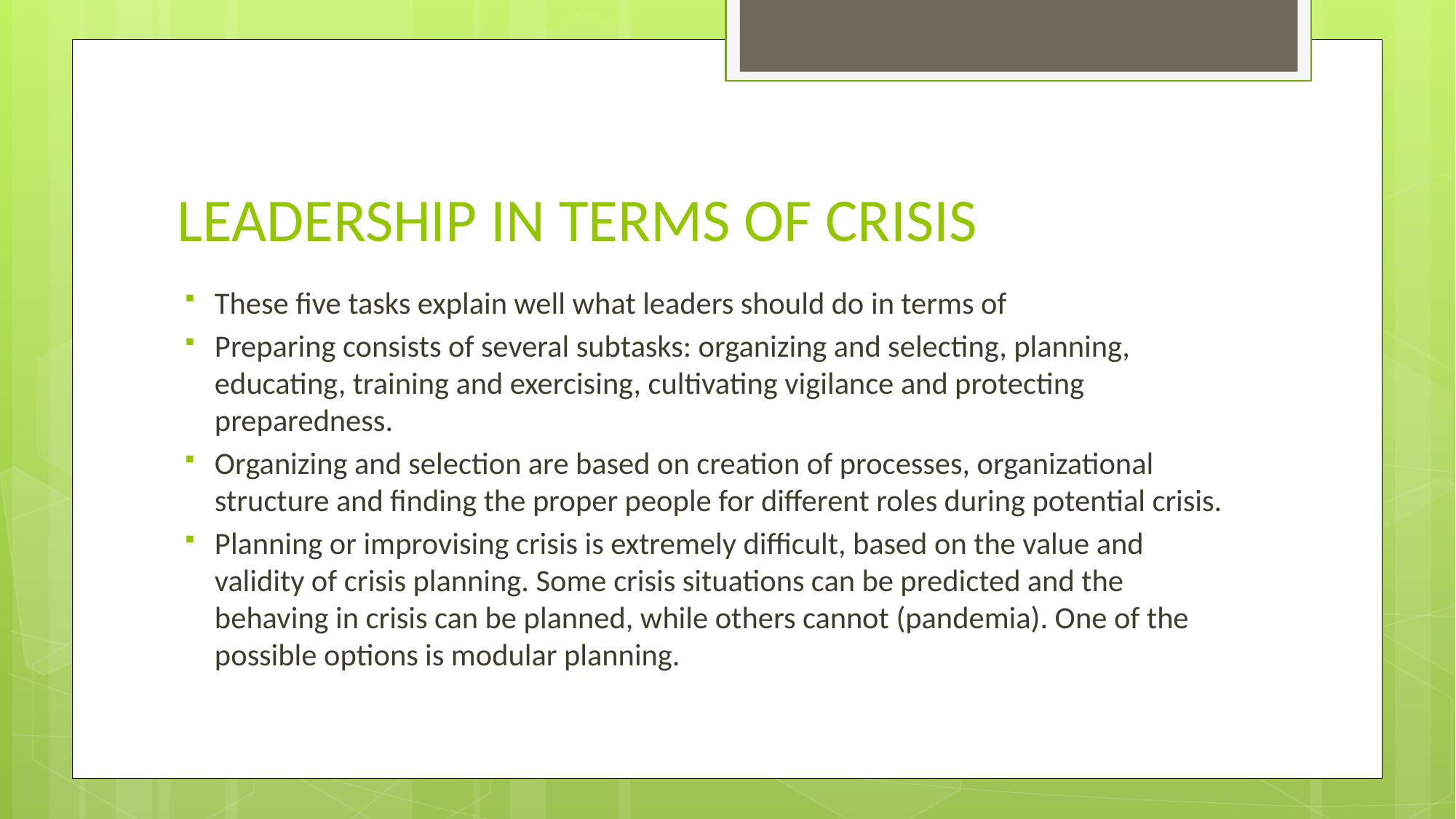

# LEADERSHIP IN TERMS OF CRISIS
These five tasks explain well what leaders should do in terms of
Preparing consists of several subtasks: organizing and selecting, planning, educating, training and exercising, cultivating vigilance and protecting preparedness.
Organizing and selection are based on creation of processes, organizational structure and finding the proper people for different roles during potential crisis.
Planning or improvising crisis is extremely difficult, based on the value and validity of crisis planning. Some crisis situations can be predicted and the behaving in crisis can be planned, while others cannot (pandemia). One of the possible options is modular planning.